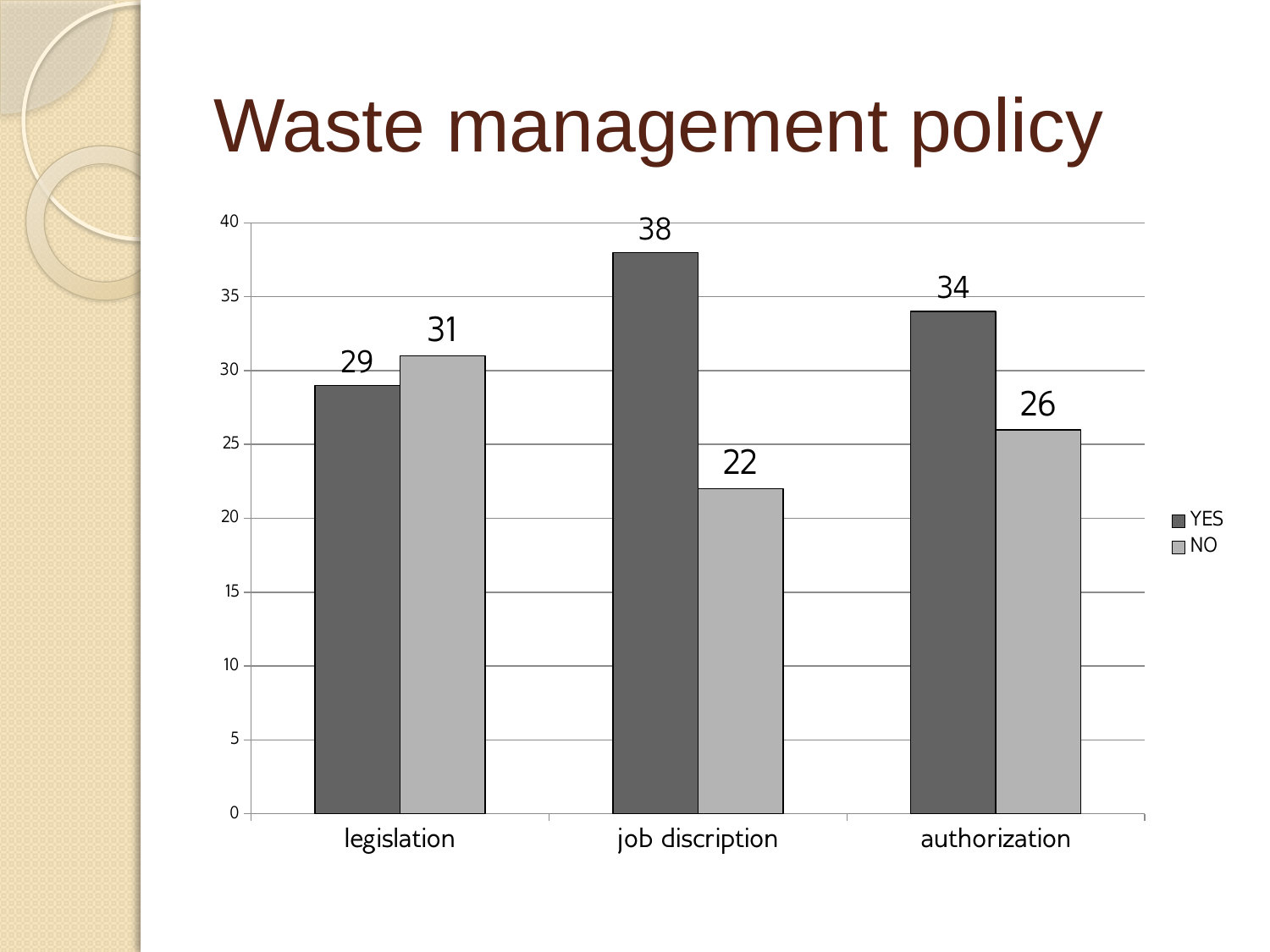

# Waste management policy

### Chart

| Category | YES | NO |
|---|---|---|
| legislation | 29.0 | 31.0 |
| job discription | 38.0 | 22.0 |
| authorization | 34.0 | 26.0 |